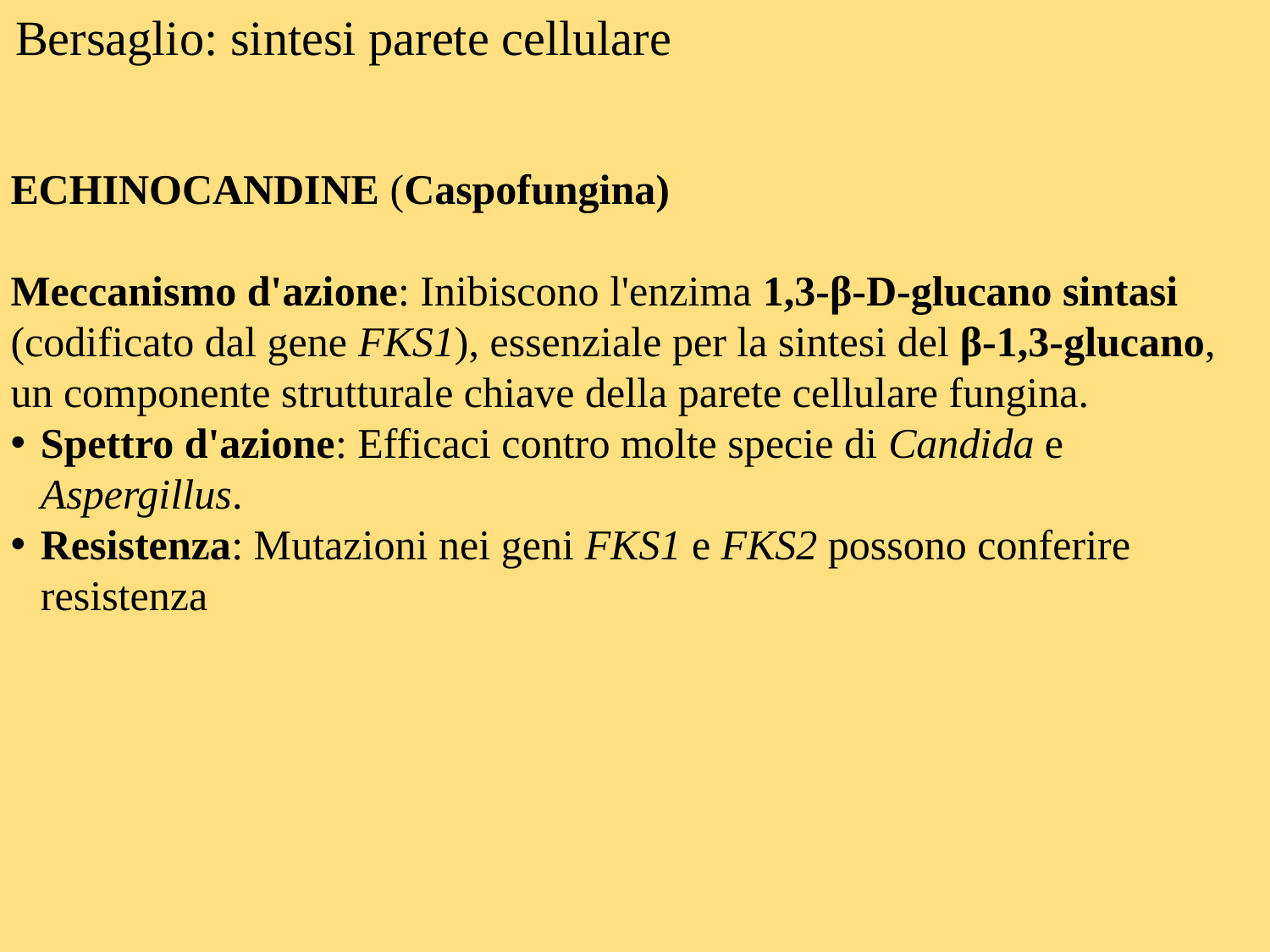

Bersaglio: sintesi parete cellulare
ECHINOCANDINE (Caspofungina)

Meccanismo d'azione: Inibiscono l'enzima 1,3-β-D-glucano sintasi (codificato dal gene FKS1), essenziale per la sintesi del β-1,3-glucano, un componente strutturale chiave della parete cellulare fungina.
Spettro d'azione: Efficaci contro molte specie di Candida e Aspergillus.
Resistenza: Mutazioni nei geni FKS1 e FKS2 possono conferire resistenza